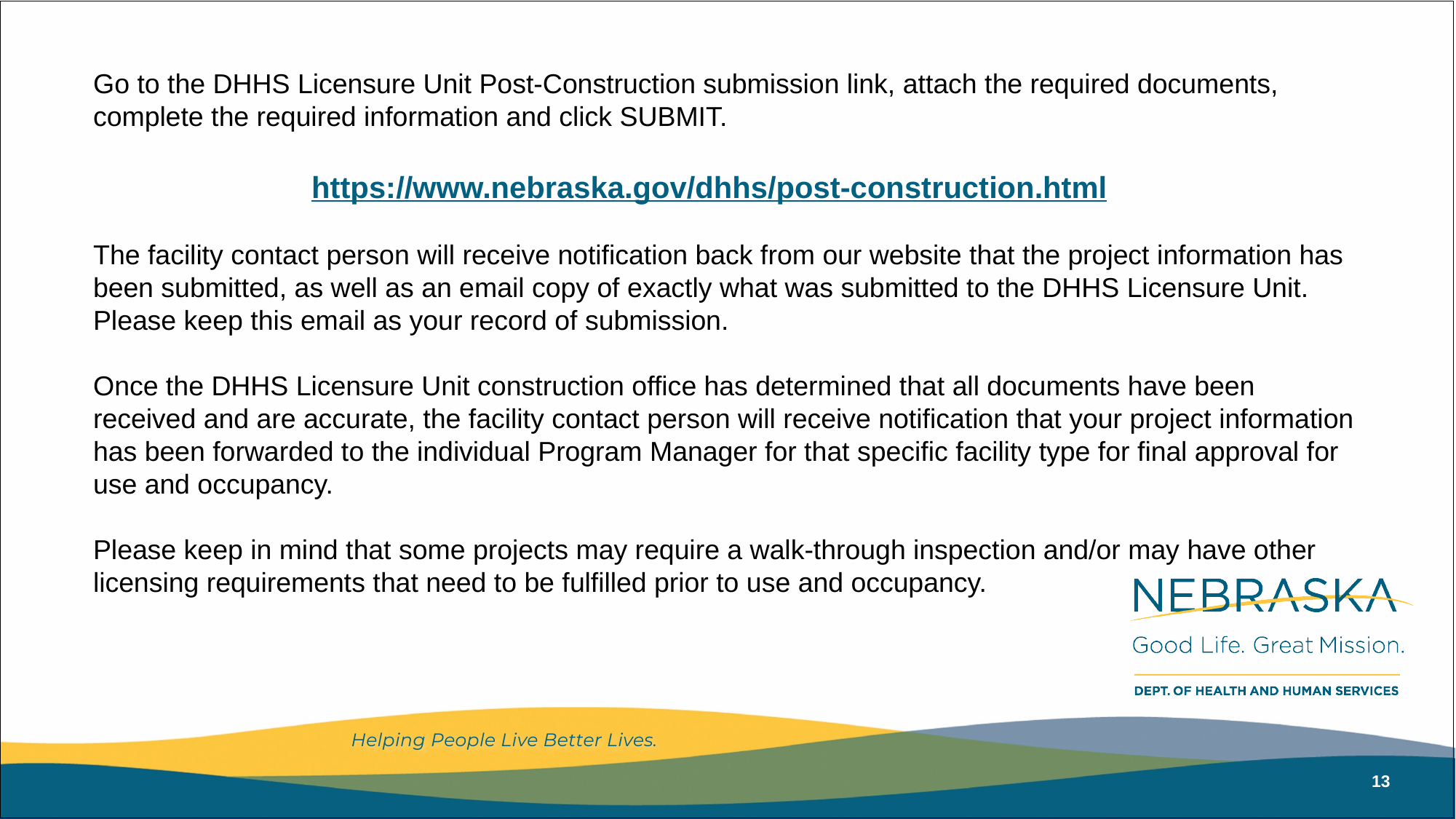

Go to the DHHS Licensure Unit Post-Construction submission link, attach the required documents, complete the required information and click SUBMIT.

https://www.nebraska.gov/dhhs/post-construction.html

The facility contact person will receive notification back from our website that the project information has been submitted, as well as an email copy of exactly what was submitted to the DHHS Licensure Unit. Please keep this email as your record of submission.

Once the DHHS Licensure Unit construction office has determined that all documents have been received and are accurate, the facility contact person will receive notification that your project information has been forwarded to the individual Program Manager for that specific facility type for final approval for use and occupancy.

Please keep in mind that some projects may require a walk-through inspection and/or may have other licensing requirements that need to be fulfilled prior to use and occupancy.

#